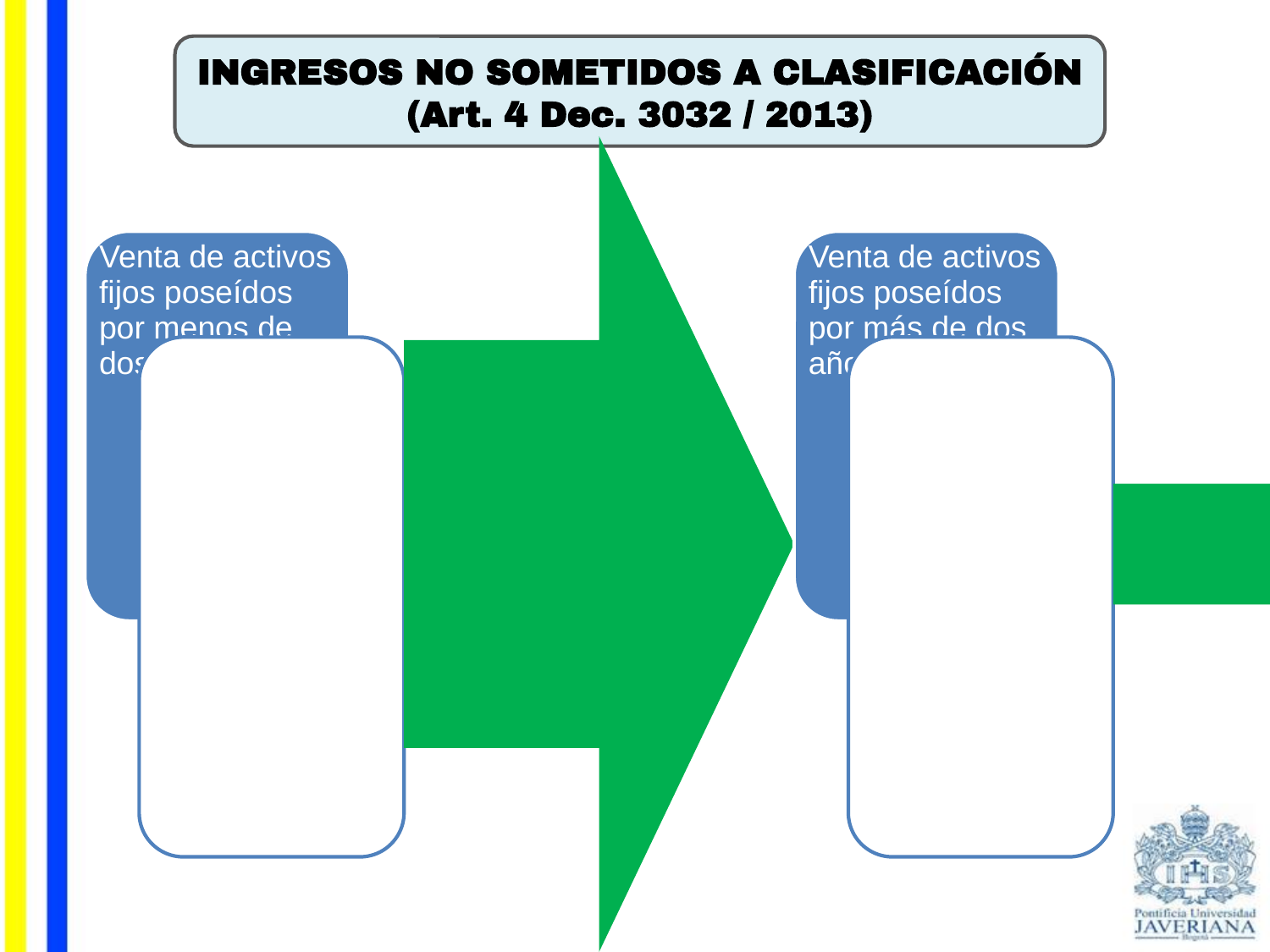

INGRESOS NO SOMETIDOS A CLASIFICACIÓN
(Art. 4 Dec. 3032 / 2013)
Venta de activos fijos poseídos por menos de dos años.
Venta de activos fijos poseídos por más de dos años.